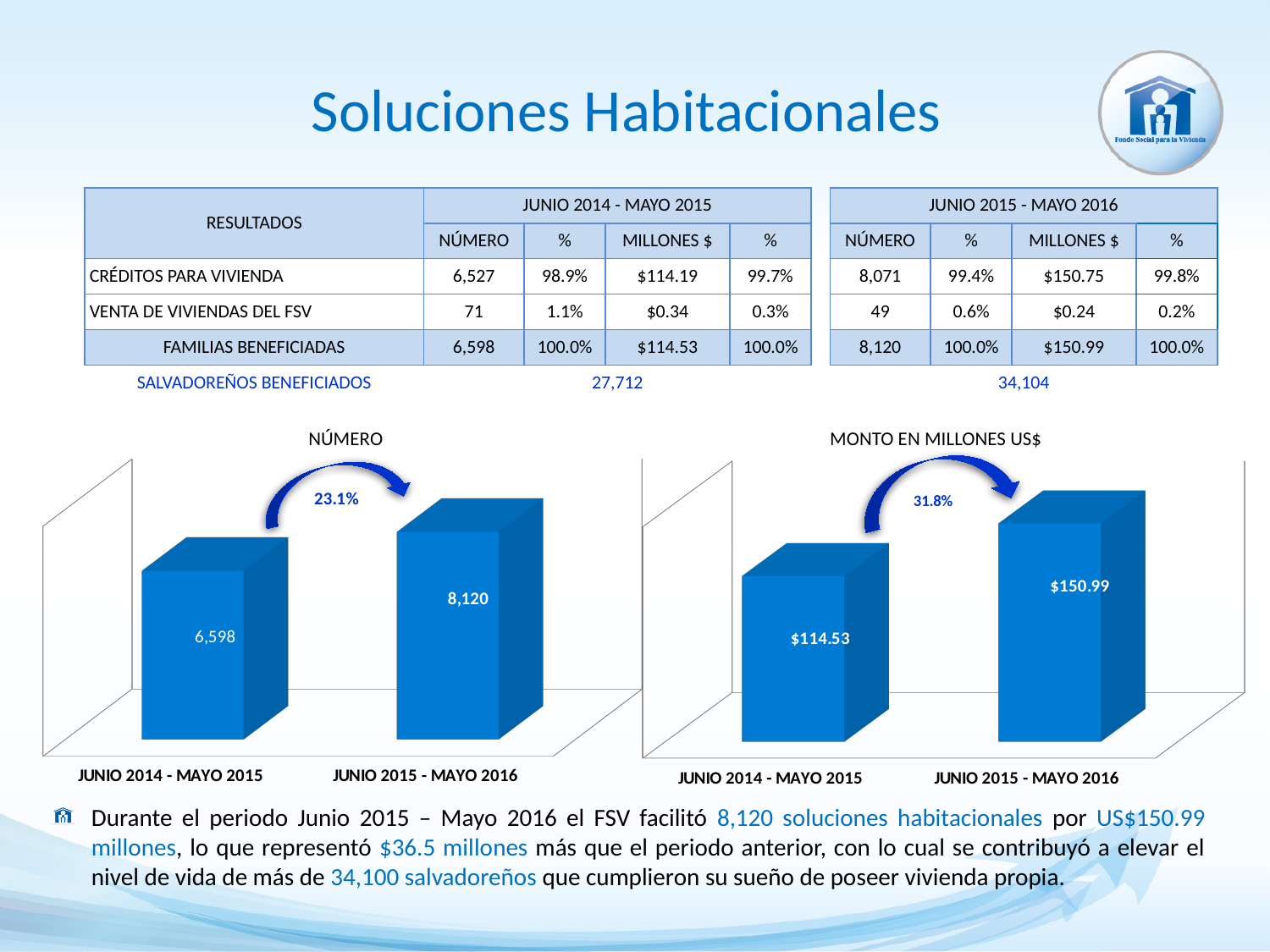

# Soluciones Habitacionales
| RESULTADOS | JUNIO 2014 - MAYO 2015 |  |  |  |  | JUNIO 2015 - MAYO 2016 |  |  |  |
| --- | --- | --- | --- | --- | --- | --- | --- | --- | --- |
|  | NÚMERO | % | MILLONES $ | % |  | NÚMERO | % | MILLONES $ | % |
| CRÉDITOS PARA VIVIENDA | 6,527 | 98.9% | $114.19 | 99.7% |  | 8,071 | 99.4% | $150.75 | 99.8% |
| VENTA DE VIVIENDAS DEL FSV | 71 | 1.1% | $0.34 | 0.3% |  | 49 | 0.6% | $0.24 | 0.2% |
| FAMILIAS BENEFICIADAS | 6,598 | 100.0% | $114.53 | 100.0% |  | 8,120 | 100.0% | $150.99 | 100.0% |
| SALVADOREÑOS BENEFICIADOS | 27,712 |  |  |  |  | 34,104 |  |  |  |
| NÚMERO | MONTO EN MILLONES US$ |
| --- | --- |

[unsupported chart]

[unsupported chart]

Durante el periodo Junio 2015 – Mayo 2016 el FSV facilitó 8,120 soluciones habitacionales por US$150.99 millones, lo que representó $36.5 millones más que el periodo anterior, con lo cual se contribuyó a elevar el nivel de vida de más de 34,100 salvadoreños que cumplieron su sueño de poseer vivienda propia.